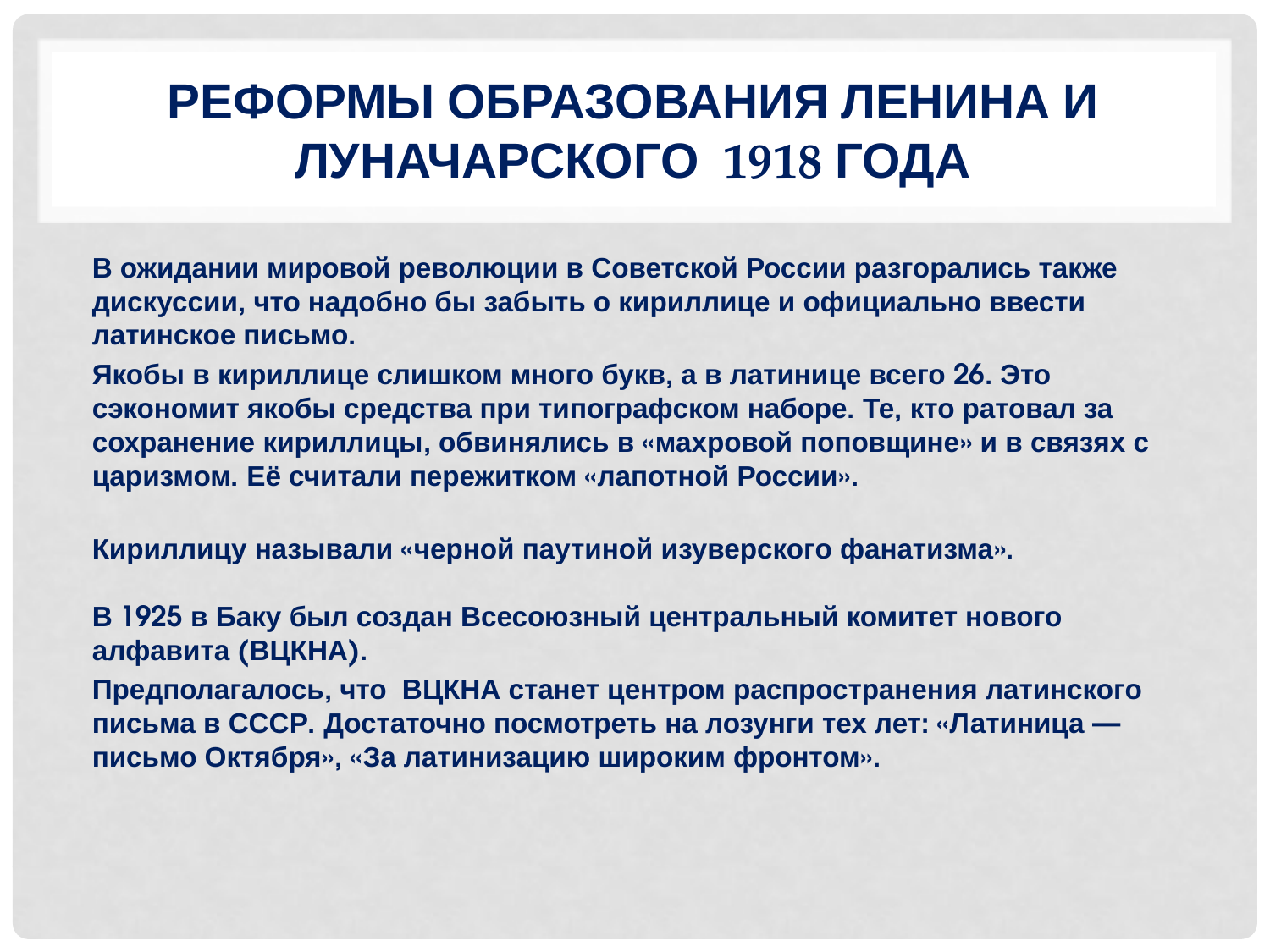

# Реформы Образования Ленина и Луначарского  1918 года
В ожидании мировой революции в Советской России разгорались также дискуссии, что надобно бы забыть о кириллице и официально ввести латинское письмо.
Якобы в кириллице слишком много букв, а в латинице всего 26. Это сэкономит якобы средства при типографском наборе. Те, кто ратовал за сохранение кириллицы, обвинялись в «махровой поповщине» и в связях с царизмом. Её считали пережитком «лапотной России».
Кириллицу называли «черной паутиной изуверского фанатизма».
В 1925 в Баку был создан Всесоюзный центральный комитет нового алфавита (ВЦКНА).
Предполагалось, что  ВЦКНА станет центром распространения латинского письма в СССР. Достаточно посмотреть на лозунги тех лет: «Латиница — письмо Октября», «За латинизацию широким фронтом».